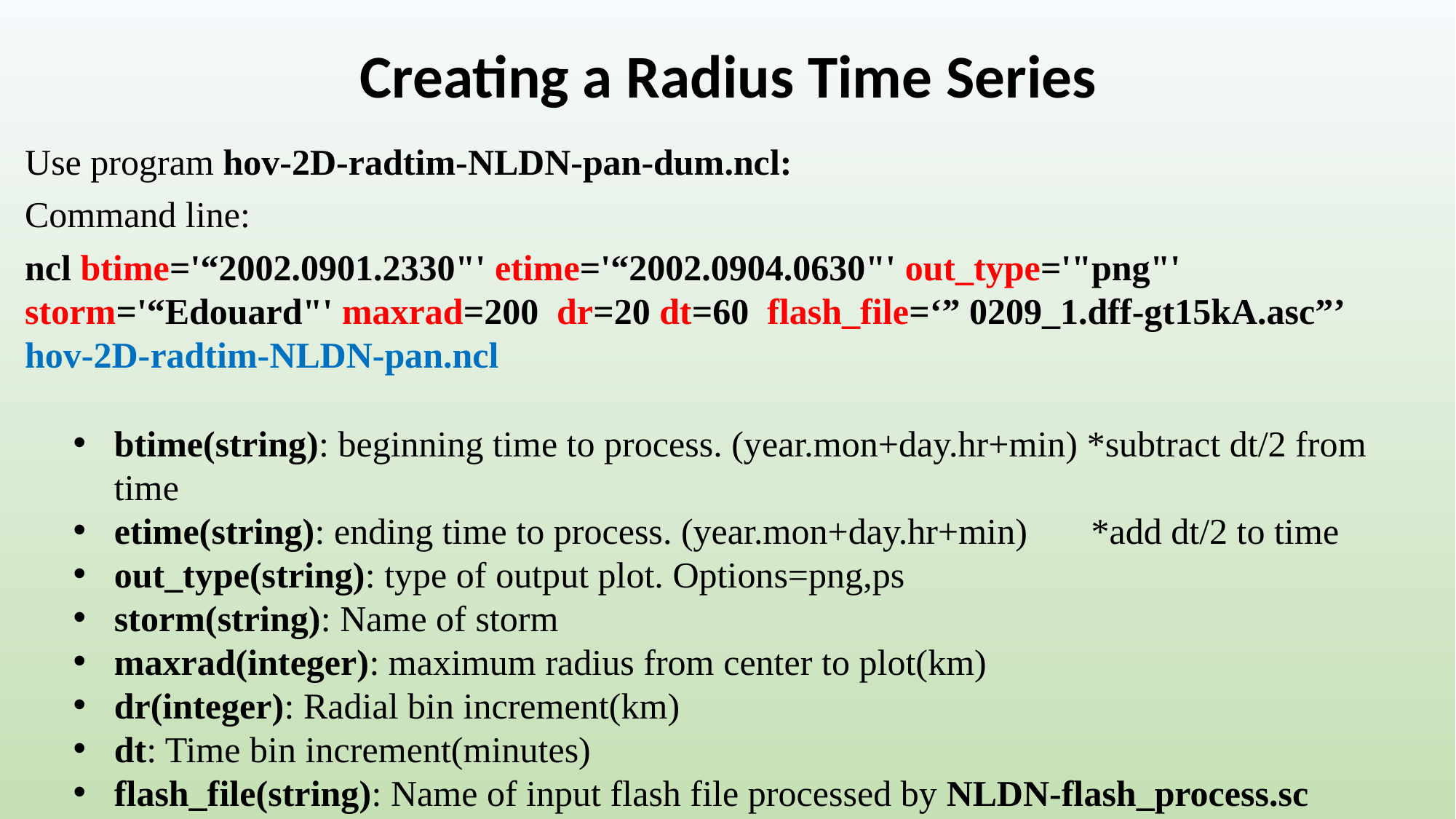

Creating a Radius Time Series
Use program hov-2D-radtim-NLDN-pan-dum.ncl:
Command line:
ncl btime='“2002.0901.2330"' etime='“2002.0904.0630"' out_type='"png"' storm='“Edouard"' maxrad=200  dr=20 dt=60  flash_file=‘” 0209_1.dff-gt15kA.asc”’ hov-2D-radtim-NLDN-pan.ncl
btime(string): beginning time to process. (year.mon+day.hr+min) *subtract dt/2 from time
etime(string): ending time to process. (year.mon+day.hr+min)       *add dt/2 to time
out_type(string): type of output plot. Options=png,ps
storm(string): Name of storm
maxrad(integer): maximum radius from center to plot(km)
dr(integer): Radial bin increment(km)
dt: Time bin increment(minutes)
flash_file(string): Name of input flash file processed by NLDN-flash_process.sc